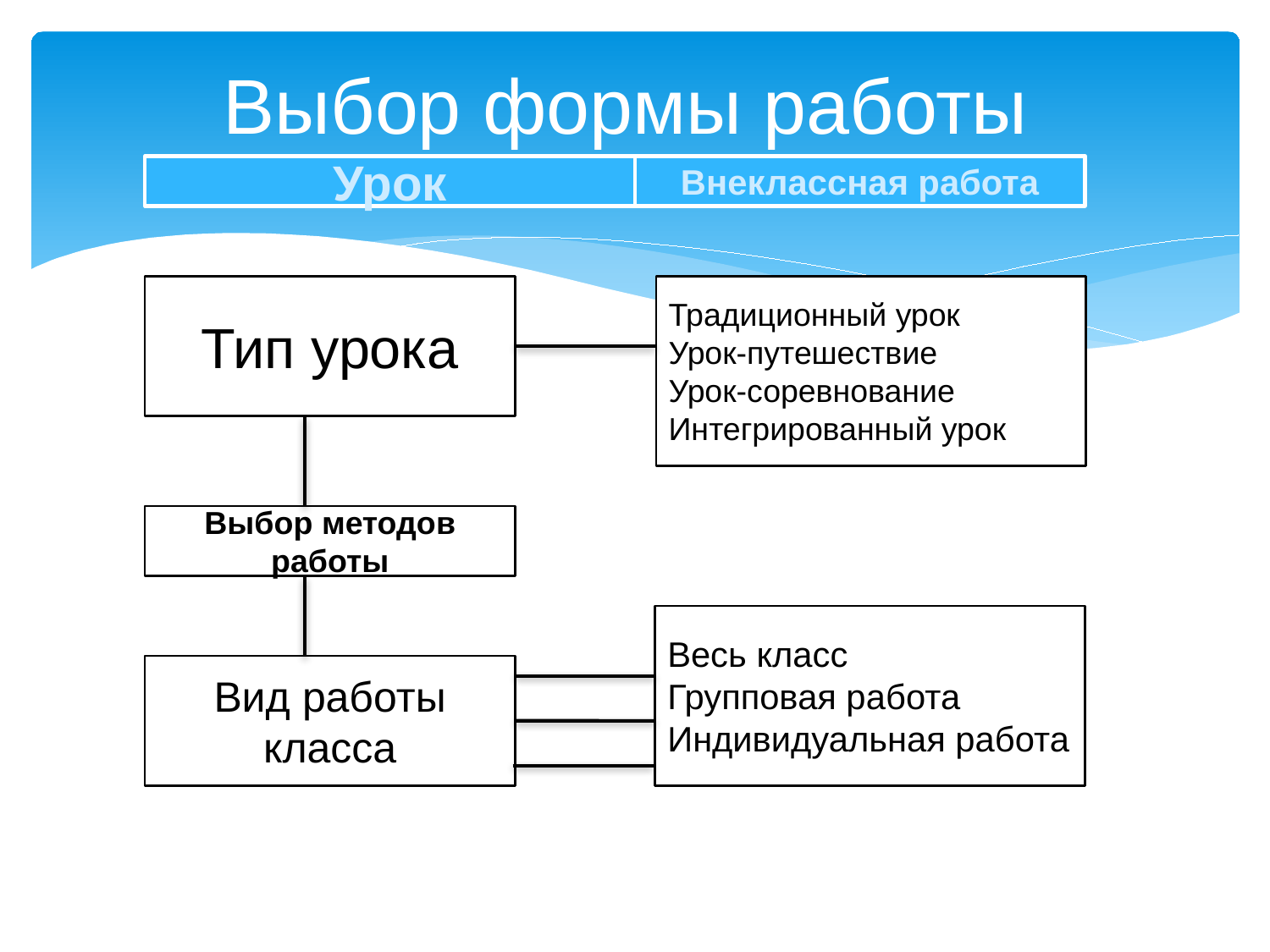

# Выбор формы работы
Урок
Внеклассная работа
Тип урока
Традиционный урок
Урок-путешествие
Урок-соревнование
Интегрированный урок

Выбор методов работы
Весь класс
Групповая работа
Индивидуальная работа
Вид работы класса